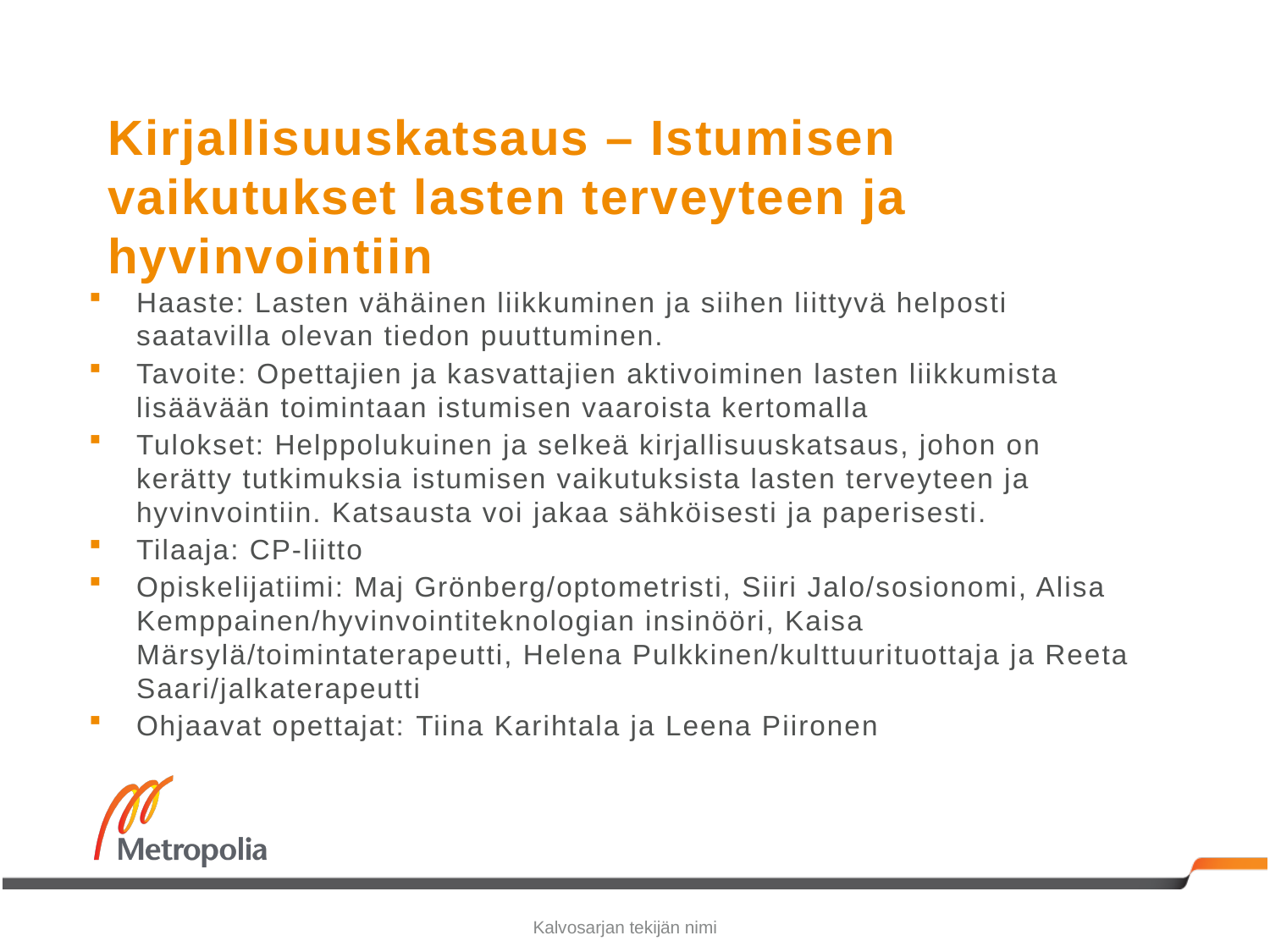

# Kirjallisuuskatsaus – Istumisen vaikutukset lasten terveyteen ja hyvinvointiin
Haaste: Lasten vähäinen liikkuminen ja siihen liittyvä helposti saatavilla olevan tiedon puuttuminen.
Tavoite: Opettajien ja kasvattajien aktivoiminen lasten liikkumista lisäävään toimintaan istumisen vaaroista kertomalla
Tulokset: Helppolukuinen ja selkeä kirjallisuuskatsaus, johon on kerätty tutkimuksia istumisen vaikutuksista lasten terveyteen ja hyvinvointiin. Katsausta voi jakaa sähköisesti ja paperisesti.
Tilaaja: CP-liitto
Opiskelijatiimi: Maj Grönberg/optometristi, Siiri Jalo/sosionomi, Alisa Kemppainen/hyvinvointiteknologian insinööri, Kaisa Märsylä/toimintaterapeutti, Helena Pulkkinen/kulttuurituottaja ja Reeta Saari/jalkaterapeutti
Ohjaavat opettajat: Tiina Karihtala ja Leena Piironen

Kalvosarjan tekijän nimi